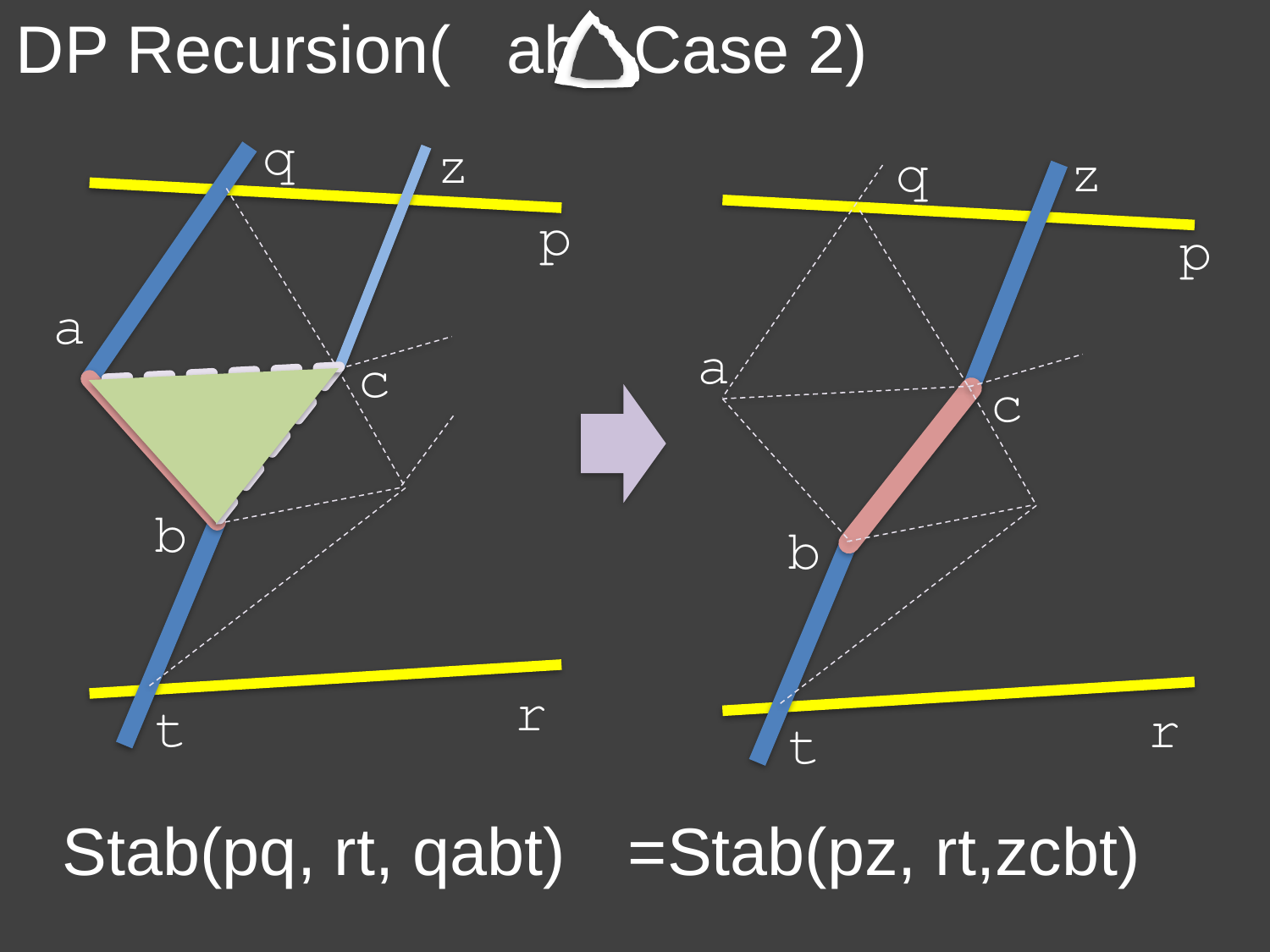

DP Recursion(   abc Case 2)

q

p
a
b
r
t
z
c
q

p
b
r
t

=Stab(pz, rt,zcbt)
z
a
c

Stab(pq, rt, qabt)